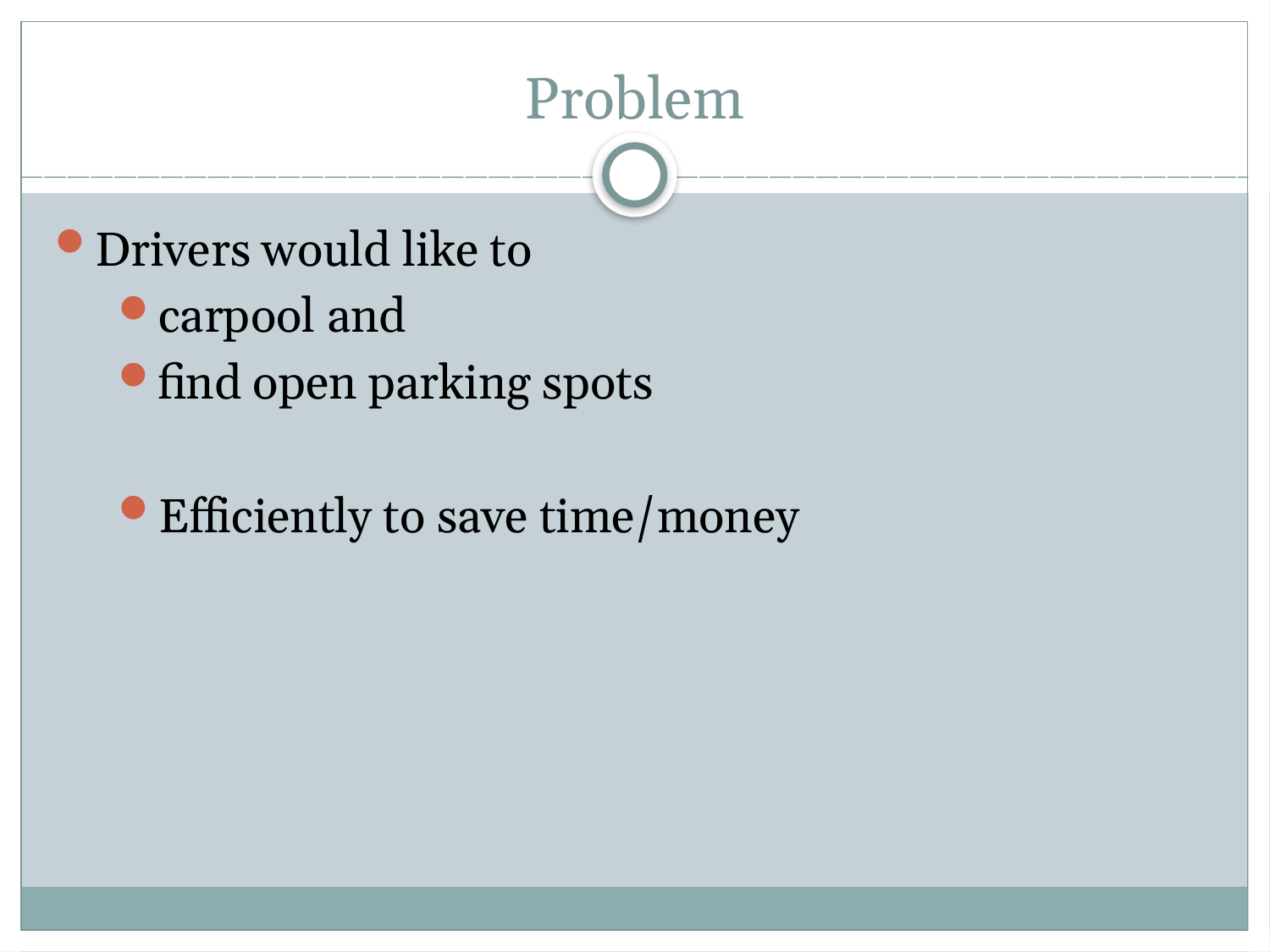

Problem
Drivers would like to
carpool and
find open parking spots

Efficiently to save time/money